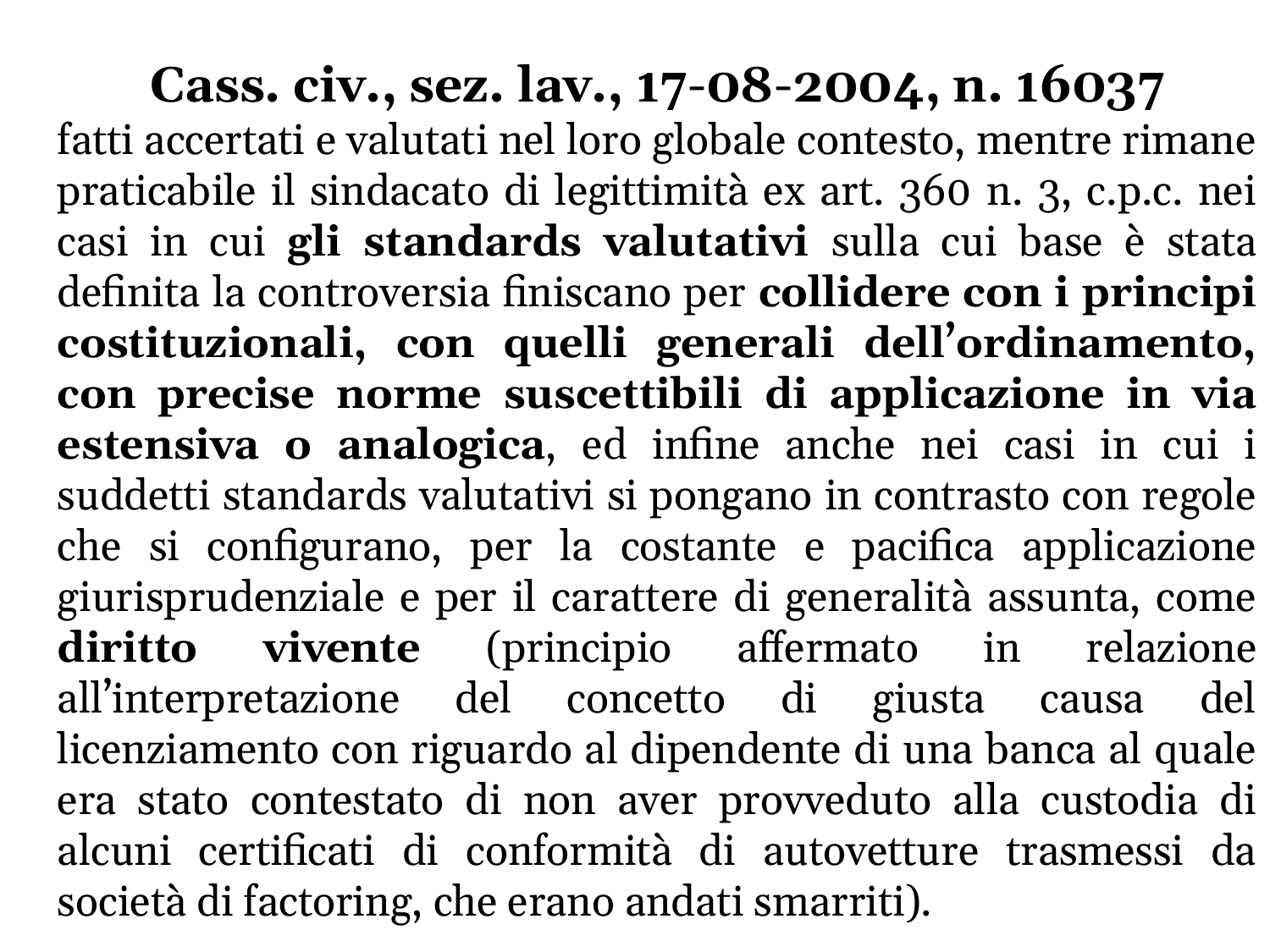

Cass. civ., sez. lav., 17-08-2004, n. 16037
fatti accertati e valutati nel loro globale contesto, mentre rimane praticabile il sindacato di legittimità ex art. 360 n. 3, c.p.c. nei casi in cui gli standards valutativi sulla cui base è stata definita la controversia finiscano per collidere con i principi costituzionali, con quelli generali dell’ordinamento, con precise norme suscettibili di applicazione in via estensiva o analogica, ed infine anche nei casi in cui i suddetti standards valutativi si pongano in contrasto con regole che si configurano, per la costante e pacifica applicazione giurisprudenziale e per il carattere di generalità assunta, come diritto vivente (principio affermato in relazione all’interpretazione del concetto di giusta causa del licenziamento con riguardo al dipendente di una banca al quale era stato contestato di non aver provveduto alla custodia di alcuni certificati di conformità di autovetture trasmessi da società di factoring, che erano andati smarriti).